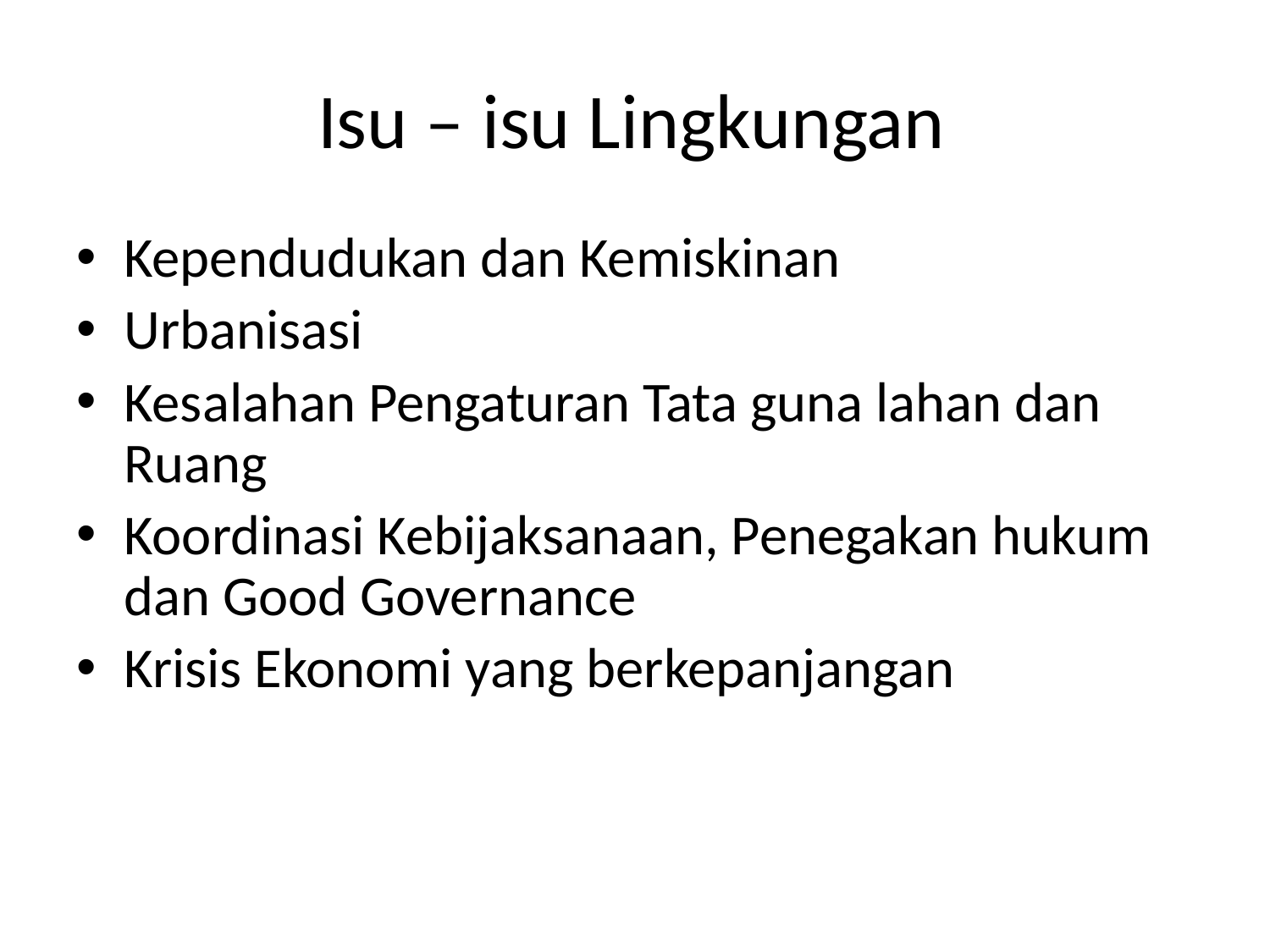

# Isu – isu Lingkungan
Kependudukan dan Kemiskinan
Urbanisasi
Kesalahan Pengaturan Tata guna lahan dan Ruang
Koordinasi Kebijaksanaan, Penegakan hukum dan Good Governance
Krisis Ekonomi yang berkepanjangan